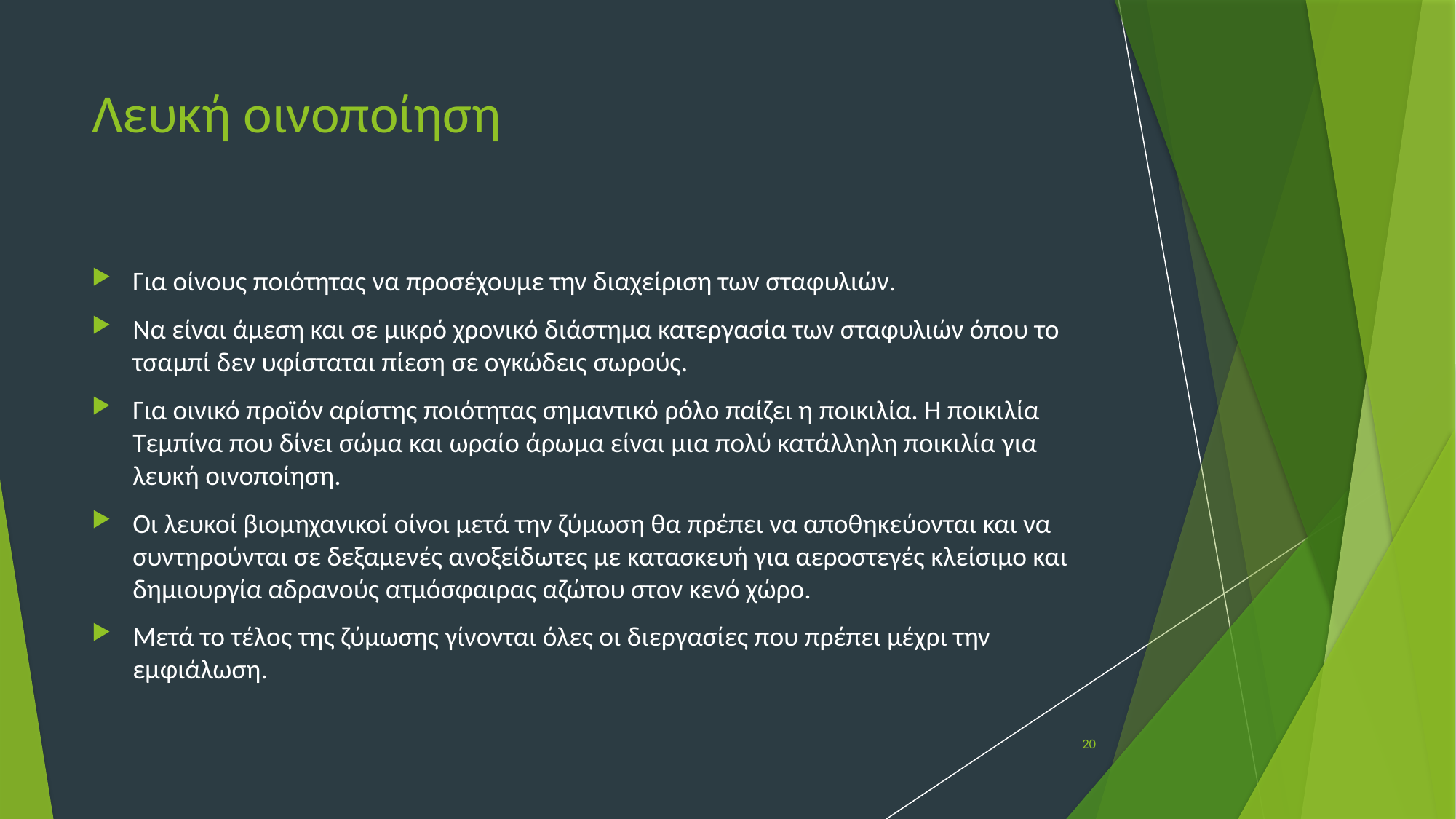

# Λευκή οινοποίηση
Για οίνους ποιότητας να προσέχουμε την διαχείριση των σταφυλιών.
Nα είναι άμεση και σε μικρό χρονικό διάστημα κατεργασία των σταφυλιών όπου το τσαμπί δεν υφίσταται πίεση σε ογκώδεις σωρούς.
Για οινικό προϊόν αρίστης ποιότητας σημαντικό ρόλο παίζει η ποικιλία. Η ποικιλία Τεμπίνα που δίνει σώμα και ωραίο άρωμα είναι μια πολύ κατάλληλη ποικιλία για λευκή οινοποίηση.
Οι λευκοί βιομηχανικοί οίνοι μετά την ζύμωση θα πρέπει να αποθηκεύονται και να συντηρούνται σε δεξαμενές ανοξείδωτες με κατασκευή για αεροστεγές κλείσιμο και δημιουργία αδρανούς ατμόσφαιρας αζώτου στον κενό χώρο.
Μετά το τέλος της ζύμωσης γίνονται όλες οι διεργασίες που πρέπει μέχρι την εμφιάλωση.
20